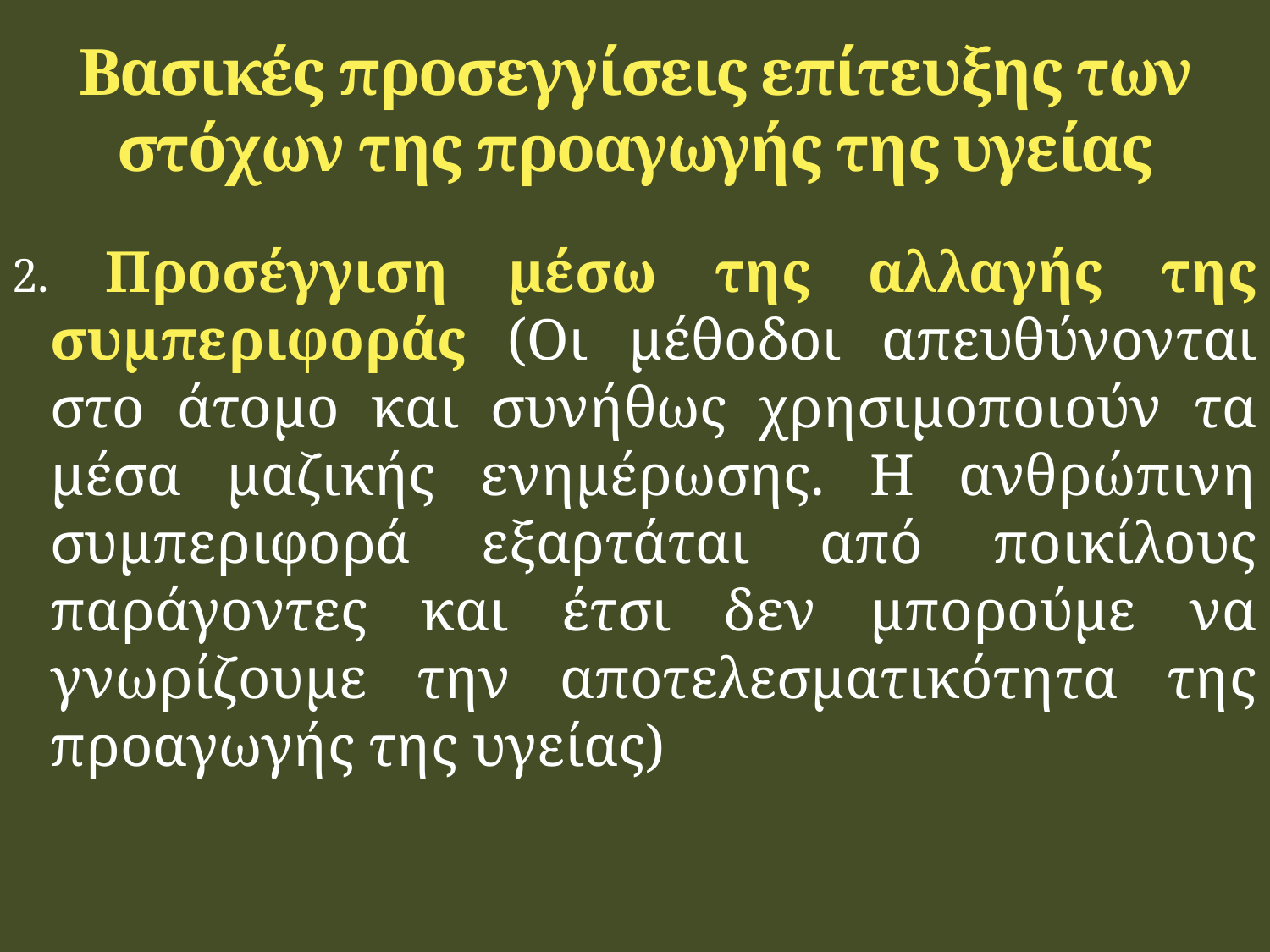

# Βασικές προσεγγίσεις επίτευξης των στόχων της προαγωγής της υγείας
2. Προσέγγιση μέσω της αλλαγής της συμπεριφοράς (Οι μέθοδοι απευθύνονται στο άτομο και συνήθως χρησιμοποιούν τα μέσα μαζικής ενημέρωσης. Η ανθρώπινη συμπεριφορά εξαρτάται από ποικίλους παράγοντες και έτσι δεν μπορούμε να γνωρίζουμε την αποτελεσματικότητα της προαγωγής της υγείας)